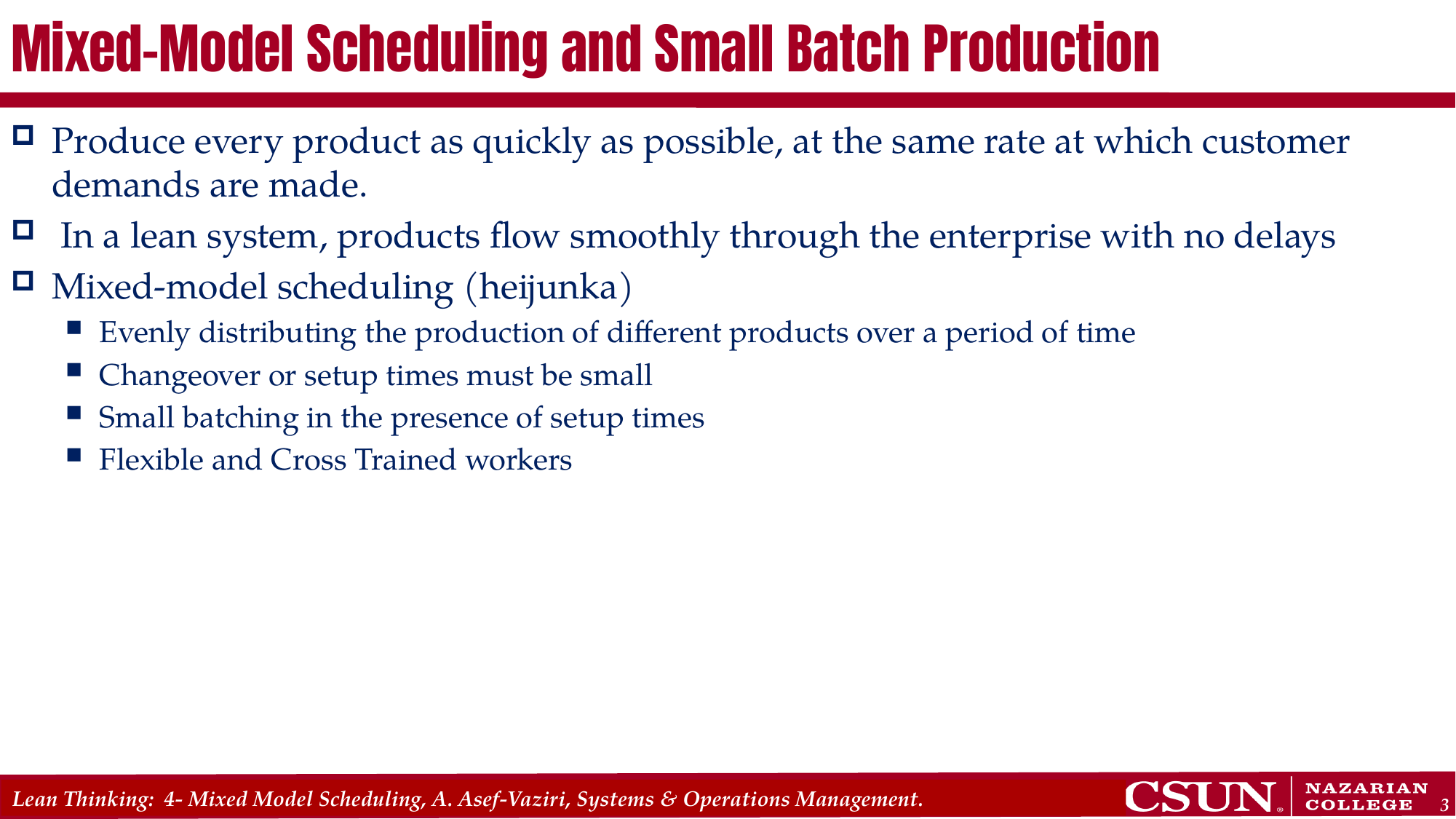

# Mixed-Model Scheduling and Small Batch Production
Produce every product as quickly as possible, at the same rate at which customer demands are made.
 In a lean system, products flow smoothly through the enterprise with no delays
Mixed-model scheduling (heijunka)
Evenly distributing the production of different products over a period of time
Changeover or setup times must be small
Small batching in the presence of setup times
Flexible and Cross Trained workers